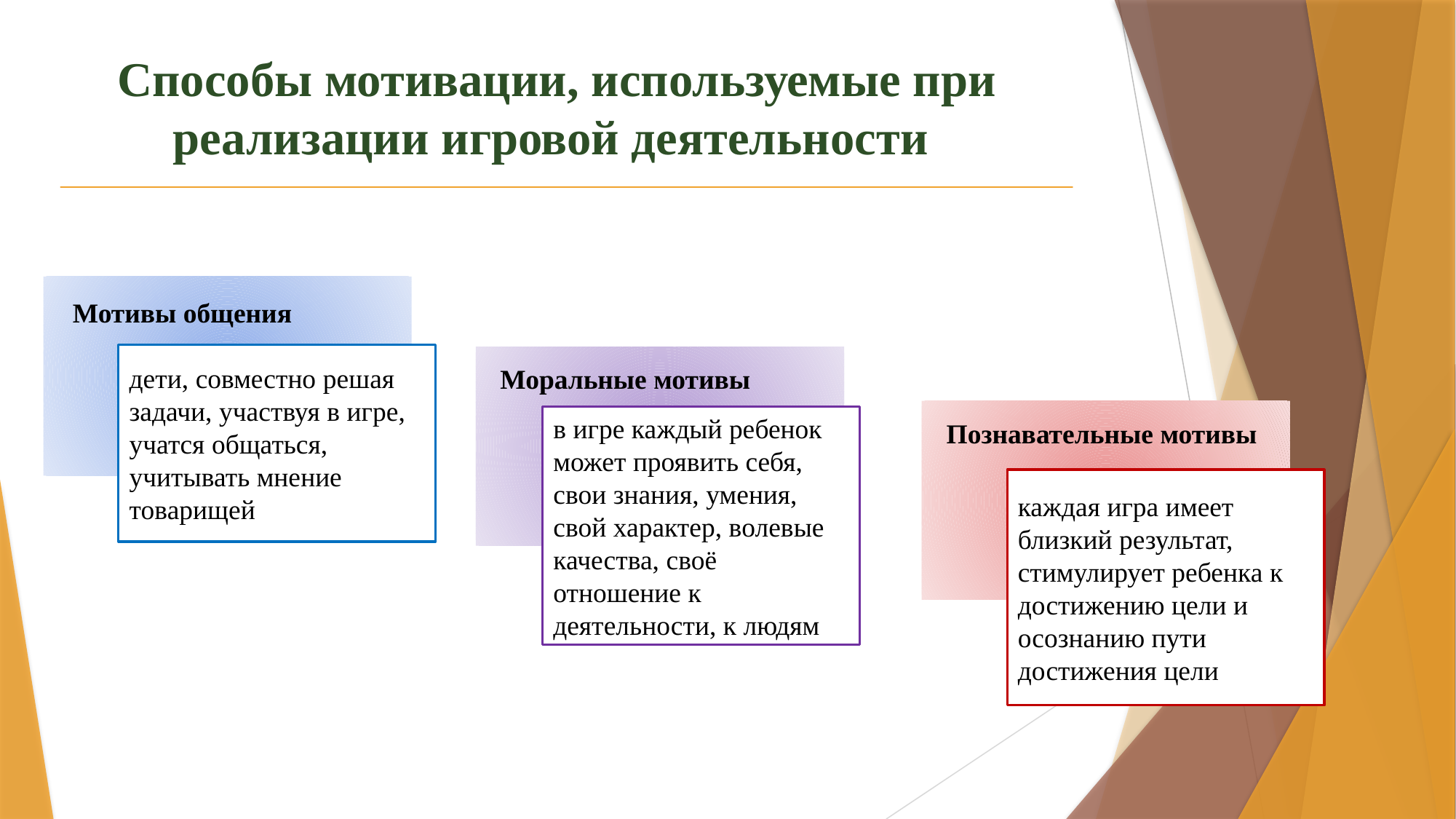

Способы мотивации, используемые при реализации игровой деятельности

Мотивы общения
дети, совместно решая задачи, участвуя в игре, учатся общаться, учитывать мнение товарищей

Моральные мотивы

Познавательные мотивы
в игре каждый ребенок может проявить себя, свои знания, умения, свой характер, волевые качества, своё отношение к деятельности, к людям
каждая игра имеет близкий результат, стимулирует ребенка к достижению цели и осознанию пути достижения цели